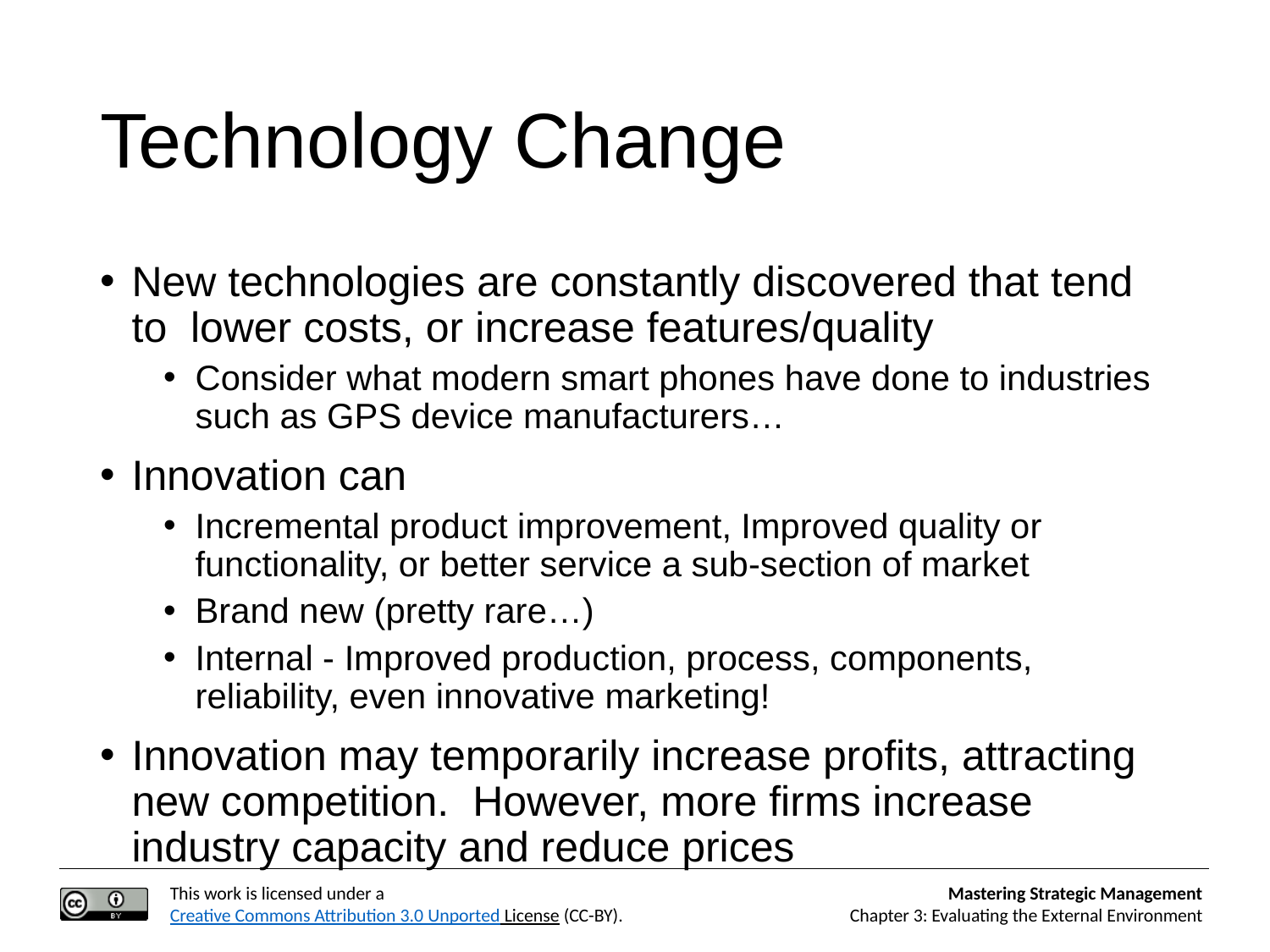

# Technology Change
New technologies are constantly discovered that tend to  lower costs, or increase features/quality
Consider what modern smart phones have done to industries such as GPS device manufacturers…
Innovation can
Incremental product improvement, Improved quality or functionality, or better service a sub-section of market
Brand new (pretty rare…)
Internal - Improved production, process, components, reliability, even innovative marketing!
Innovation may temporarily increase profits, attracting new competition.  However, more firms increase industry capacity and reduce prices